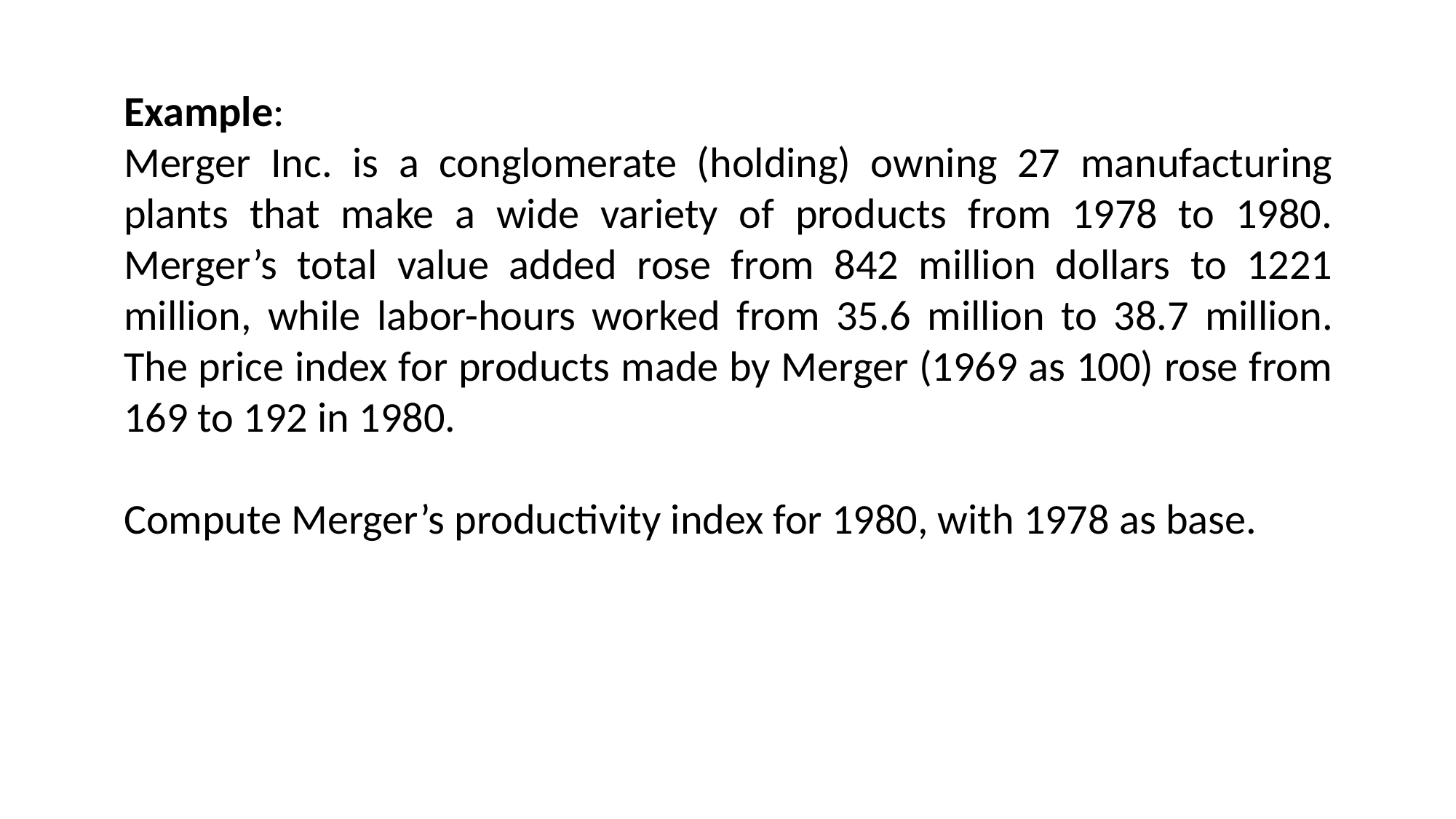

Example:
Merger Inc. is a conglomerate (holding) owning 27 manufacturing plants that make a wide variety of products from 1978 to 1980. Merger’s total value added rose from 842 million dollars to 1221 million, while labor-hours worked from 35.6 million to 38.7 million. The price index for products made by Merger (1969 as 100) rose from 169 to 192 in 1980.

Compute Merger’s productivity index for 1980, with 1978 as base.